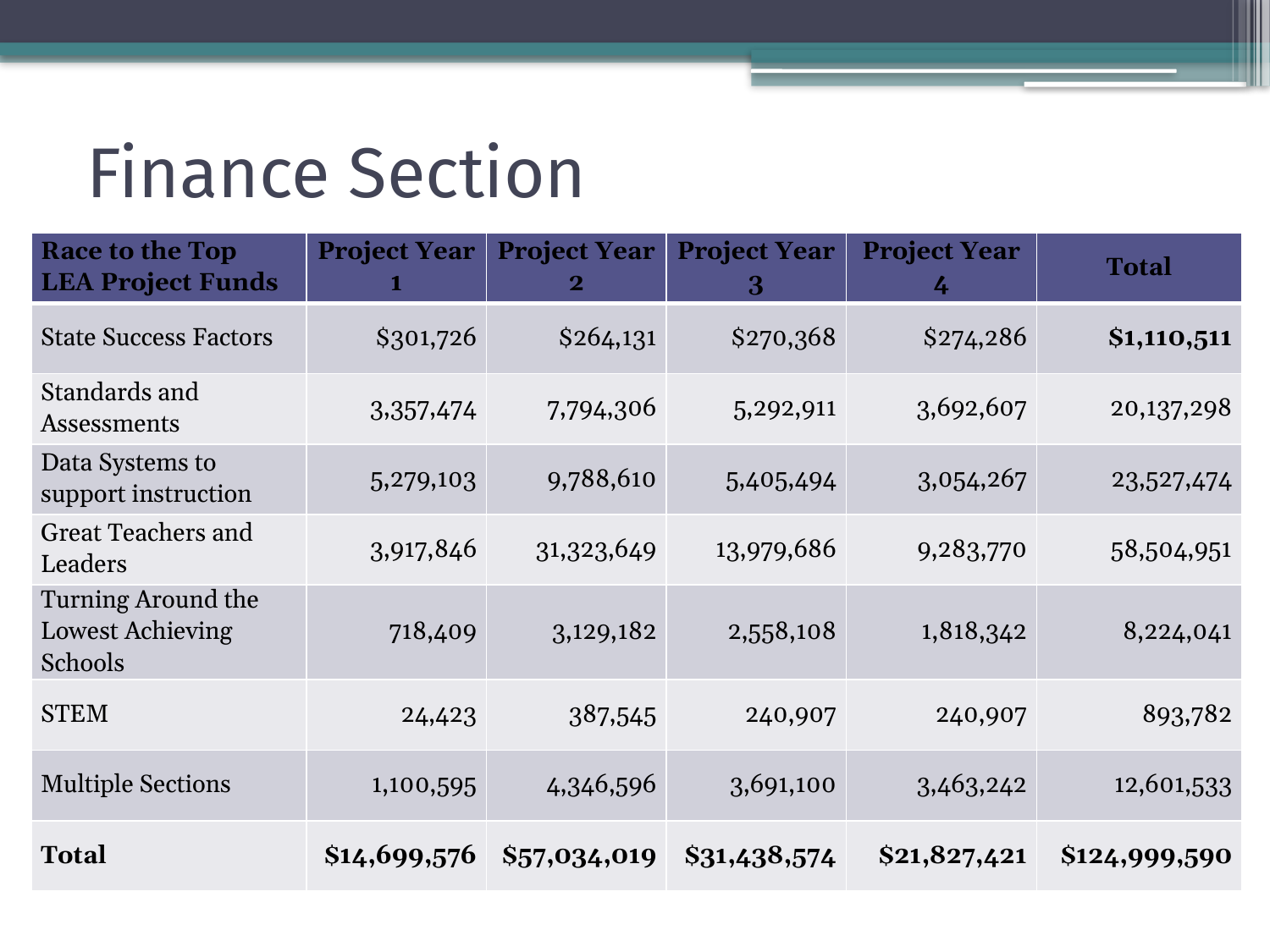

# Finance Section
| Race to the Top LEA Project Funds | Project Year 1 | Project Year 2 | Project Year 3 | Project Year 4 | Total |
| --- | --- | --- | --- | --- | --- |
| State Success Factors | $301,726 | $264,131 | $270,368 | $274,286 | $1,110,511 |
| Standards and Assessments | 3,357,474 | 7,794,306 | 5,292,911 | 3,692,607 | 20,137,298 |
| Data Systems to support instruction | 5,279,103 | 9,788,610 | 5,405,494 | 3,054,267 | 23,527,474 |
| Great Teachers and Leaders | 3,917,846 | 31,323,649 | 13,979,686 | 9,283,770 | 58,504,951 |
| Turning Around the Lowest Achieving Schools | 718,409 | 3,129,182 | 2,558,108 | 1,818,342 | 8,224,041 |
| STEM | 24,423 | 387,545 | 240,907 | 240,907 | 893,782 |
| Multiple Sections | 1,100,595 | 4,346,596 | 3,691,100 | 3,463,242 | 12,601,533 |
| Total | $14,699,576 | $57,034,019 | $31,438,574 | $21,827,421 | $124,999,590 |